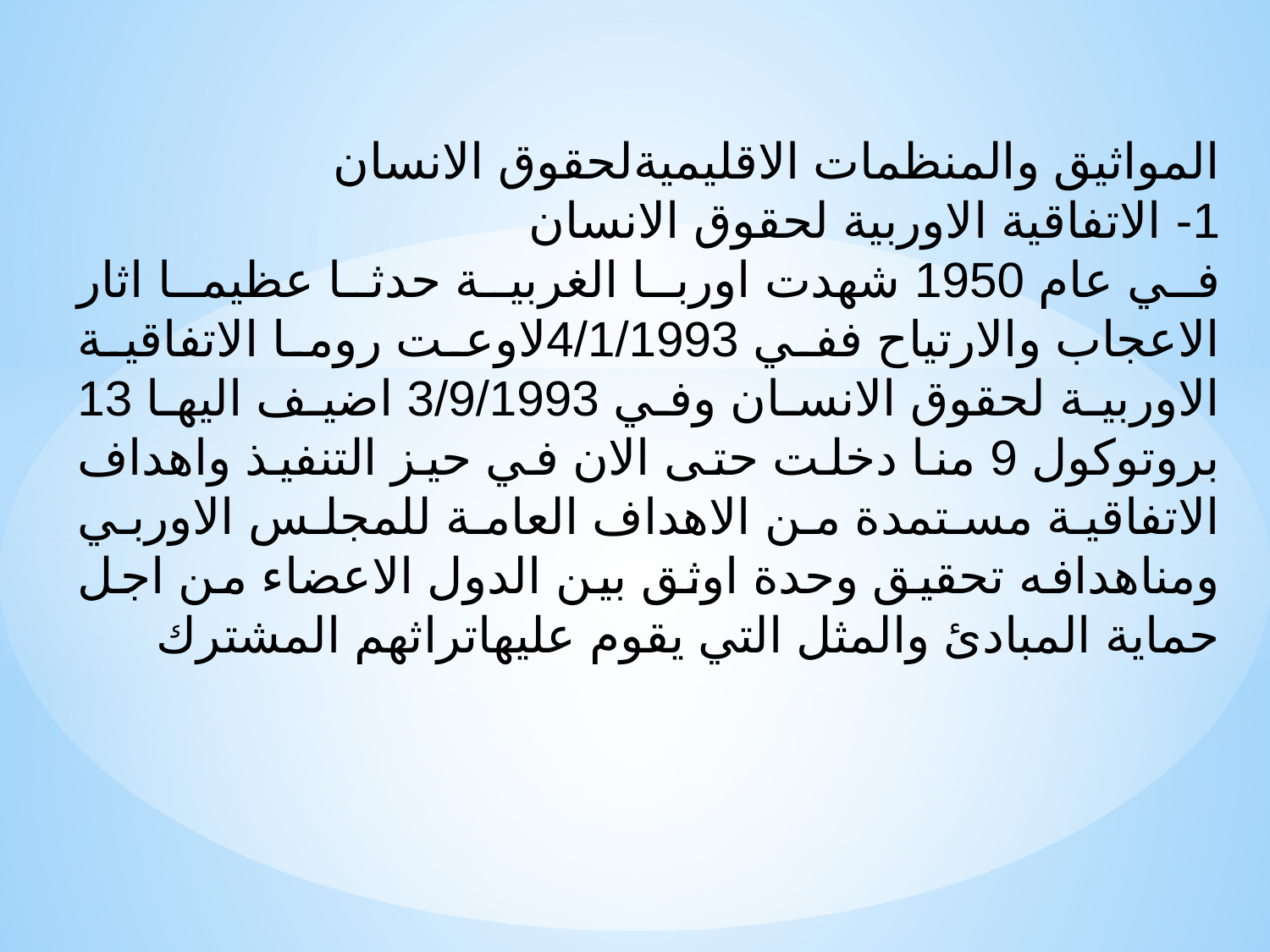

المواثيق والمنظمات الاقليميةلحقوق الانسان
1- الاتفاقية الاوربية لحقوق الانسان
في عام 1950 شهدت اوربا الغربية حدثا عظيما اثار الاعجاب والارتياح ففي 4/1/1993لاوعت روما الاتفاقية الاوربية لحقوق الانسان وفي 3/9/1993 اضيف اليها 13 بروتوكول 9 منا دخلت حتى الان في حيز التنفيذ واهداف الاتفاقية مستمدة من الاهداف العامة للمجلس الاوربي ومناهدافه تحقيق وحدة اوثق بين الدول الاعضاء من اجل حماية المبادئ والمثل التي يقوم عليهاتراثهم المشترك